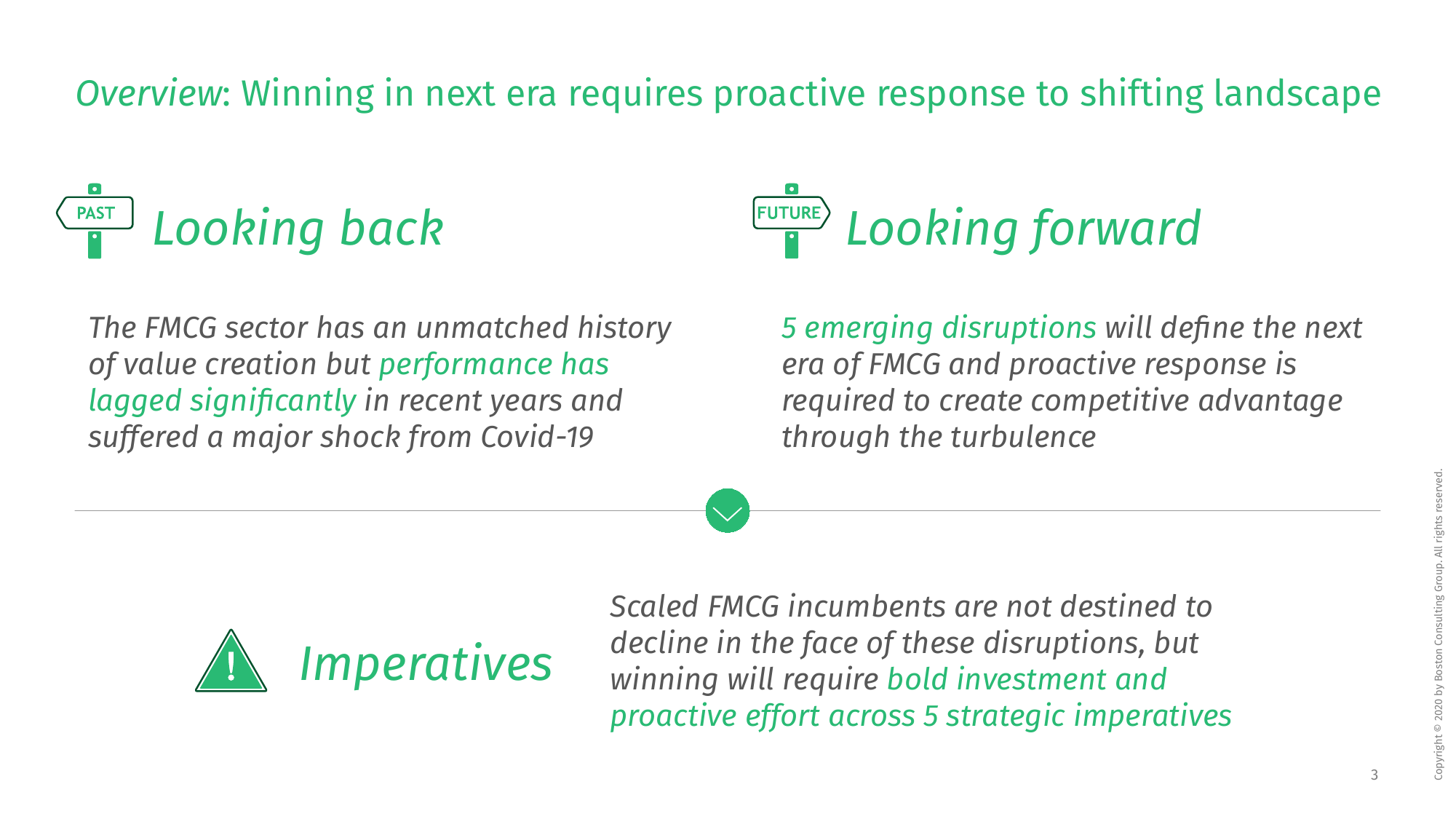

# Overview: Winning in next era requires proactive response to shifting landscape

Looking back
Looking forward
The FMCG sector has an unmatched history of value creation but performance has lagged significantly in recent years and suffered a major shock from Covid-19
5 emerging disruptions will define the next era of FMCG and proactive response is required to create competitive advantage through the turbulence

Scaled FMCG incumbents are not destined to decline in the face of these disruptions, but winning will require bold investment and proactive effort across 5 strategic imperatives

Imperatives